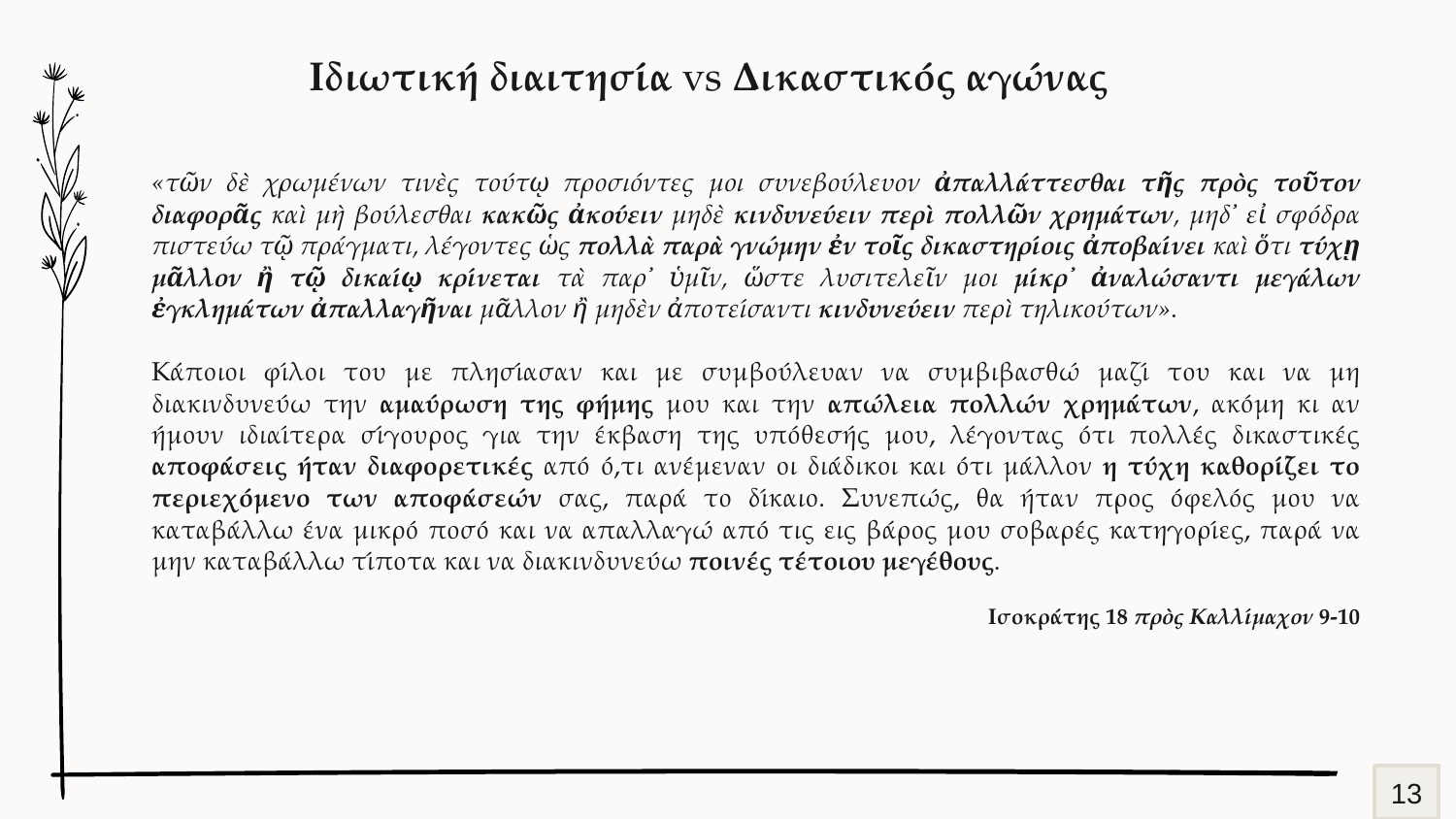

# Ιδιωτική διαιτησία vs Δικαστικός αγώνας
«τῶν δὲ χρωμένων τινὲς τούτῳ προσιόντες μοι συνεβούλευον ἀπαλλάττεσθαι τῆς πρὸς τοῦτον διαφορᾶς καὶ μὴ βούλεσθαι κακῶς ἀκούειν μηδὲ κινδυνεύειν περὶ πολλῶν χρημάτων, μηδ᾽ εἰ σφόδρα πιστεύω τῷ πράγματι, λέγοντες ὡς πολλὰ παρὰ γνώμην ἐν τοῖς δικαστηρίοις ἀποβαίνει καὶ ὅτι τύχῃ μᾶλλον ἢ τῷ δικαίῳ κρίνεται τὰ παρ᾽ ὑμῖν, ὥστε λυσιτελεῖν μοι μίκρ᾽ ἀναλώσαντι μεγάλων ἐγκλημάτων ἀπαλλαγῆναι μᾶλλον ἢ μηδὲν ἀποτείσαντι κινδυνεύειν περὶ τηλικούτων».

Κάποιοι φίλοι του με πλησίασαν και με συμβούλευαν να συμβιβασθώ μαζί του και να μη διακινδυνεύω την αμαύρωση της φήμης μου και την απώλεια πολλών χρημάτων, ακόμη κι αν ήμουν ιδιαίτερα σίγουρος για την έκβαση της υπόθεσής μου, λέγοντας ότι πολλές δικαστικές αποφάσεις ήταν διαφορετικές από ό,τι ανέμεναν οι διάδικοι και ότι μάλλον η τύχη καθορίζει το περιεχόμενο των αποφάσεών σας, παρά το δίκαιο. Συνεπώς, θα ήταν προς όφελός μου να καταβάλλω ένα μικρό ποσό και να απαλλαγώ από τις εις βάρος μου σοβαρές κατηγορίες, παρά να μην καταβάλλω τίποτα και να διακινδυνεύω ποινές τέτοιου μεγέθους.

Ισοκράτης 18 πρὸς Καλλίμαχον 9-10

13